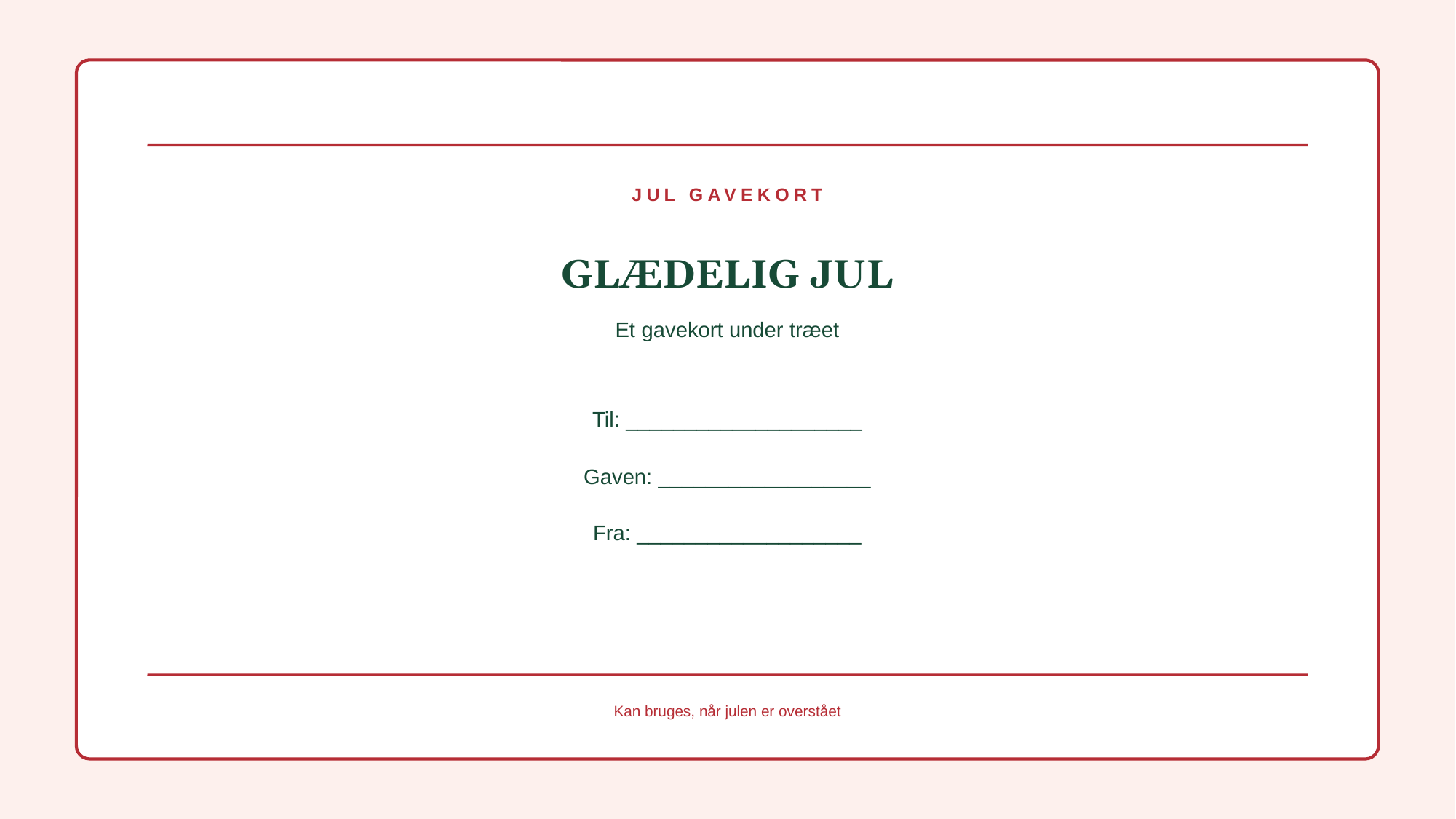

JUL GAVEKORT
GLÆDELIG JUL
Et gavekort under træet
Til: ____________________
Gaven: __________________
Fra: ___________________

Kan bruges, når julen er overstået